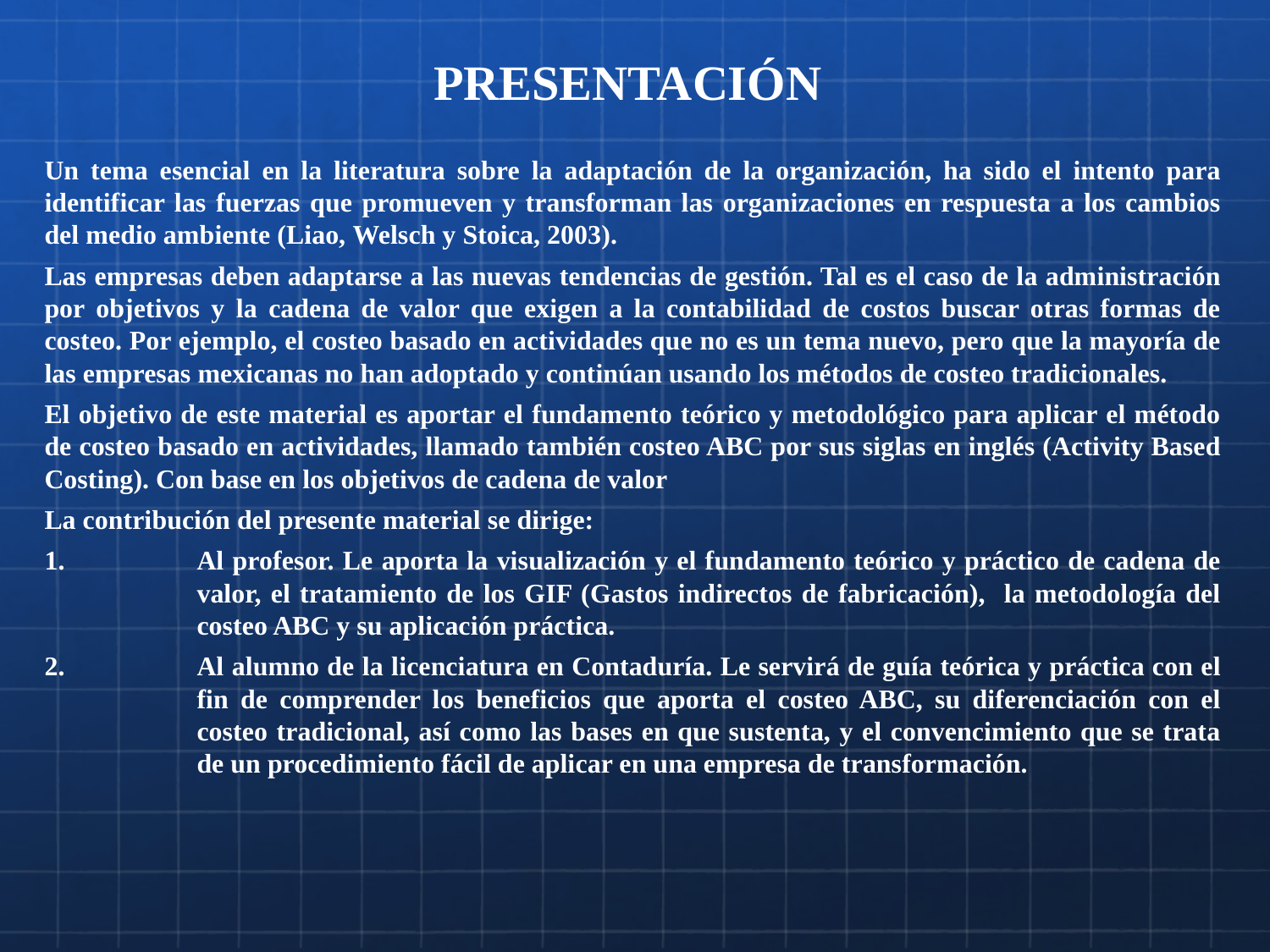

# PRESENTACIÓN
Un tema esencial en la literatura sobre la adaptación de la organización, ha sido el intento para identificar las fuerzas que promueven y transforman las organizaciones en respuesta a los cambios del medio ambiente (Liao, Welsch y Stoica, 2003).
Las empresas deben adaptarse a las nuevas tendencias de gestión. Tal es el caso de la administración por objetivos y la cadena de valor que exigen a la contabilidad de costos buscar otras formas de costeo. Por ejemplo, el costeo basado en actividades que no es un tema nuevo, pero que la mayoría de las empresas mexicanas no han adoptado y continúan usando los métodos de costeo tradicionales.
El objetivo de este material es aportar el fundamento teórico y metodológico para aplicar el método de costeo basado en actividades, llamado también costeo ABC por sus siglas en inglés (Activity Based Costing). Con base en los objetivos de cadena de valor
La contribución del presente material se dirige:
Al profesor. Le aporta la visualización y el fundamento teórico y práctico de cadena de valor, el tratamiento de los GIF (Gastos indirectos de fabricación),  la metodología del costeo ABC y su aplicación práctica.
Al alumno de la licenciatura en Contaduría. Le servirá de guía teórica y práctica con el fin de comprender los beneficios que aporta el costeo ABC, su diferenciación con el costeo tradicional, así como las bases en que sustenta, y el convencimiento que se trata de un procedimiento fácil de aplicar en una empresa de transformación.